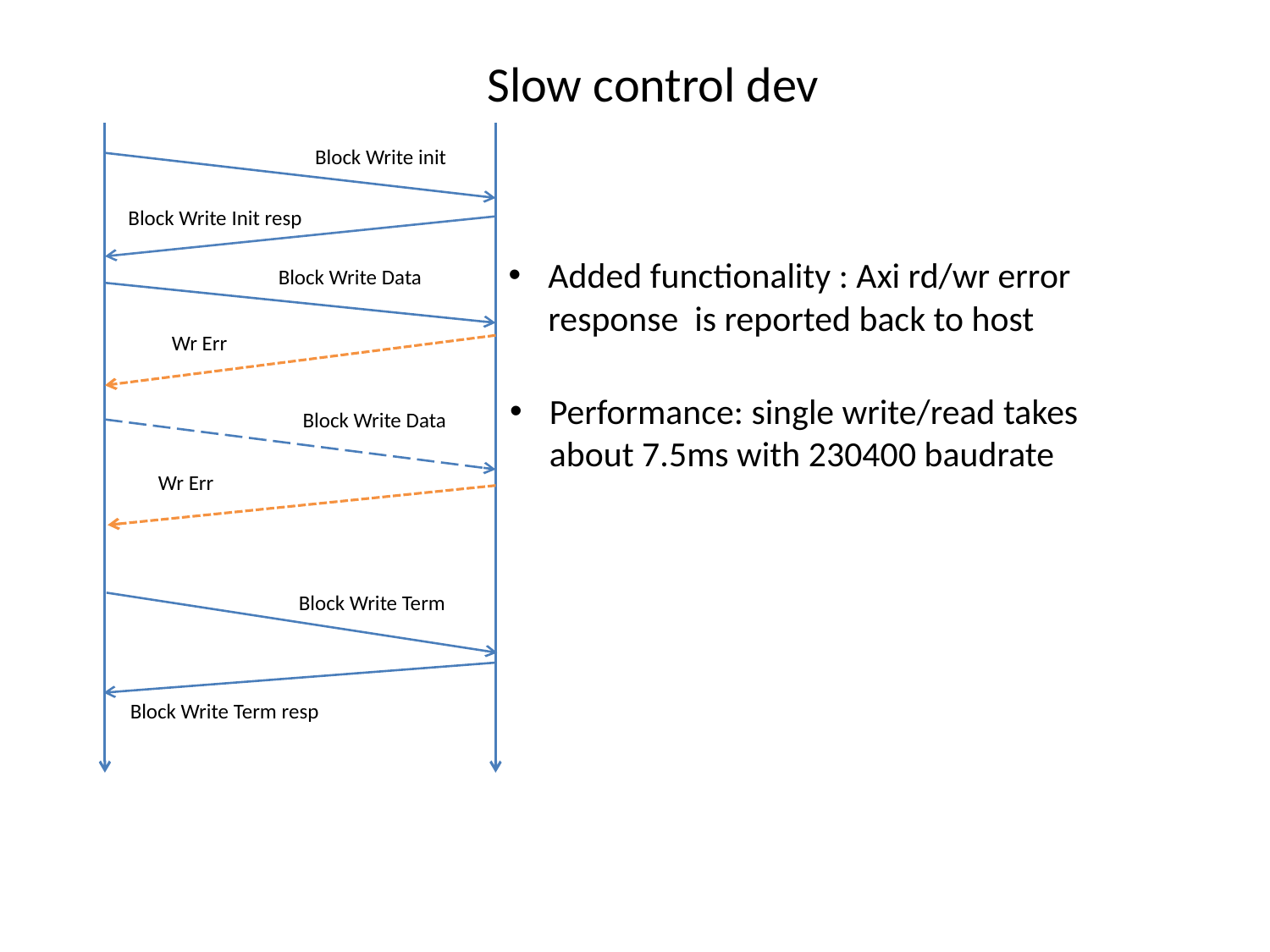

Slow control dev
Block Write init
Block Write Init resp
Block Write Data
Wr Err
Block Write Data
Wr Err
Block Write Term
Block Write Term resp
Added functionality : Axi rd/wr error response  is reported back to host
Performance: single write/read takes about 7.5ms with 230400 baudrate